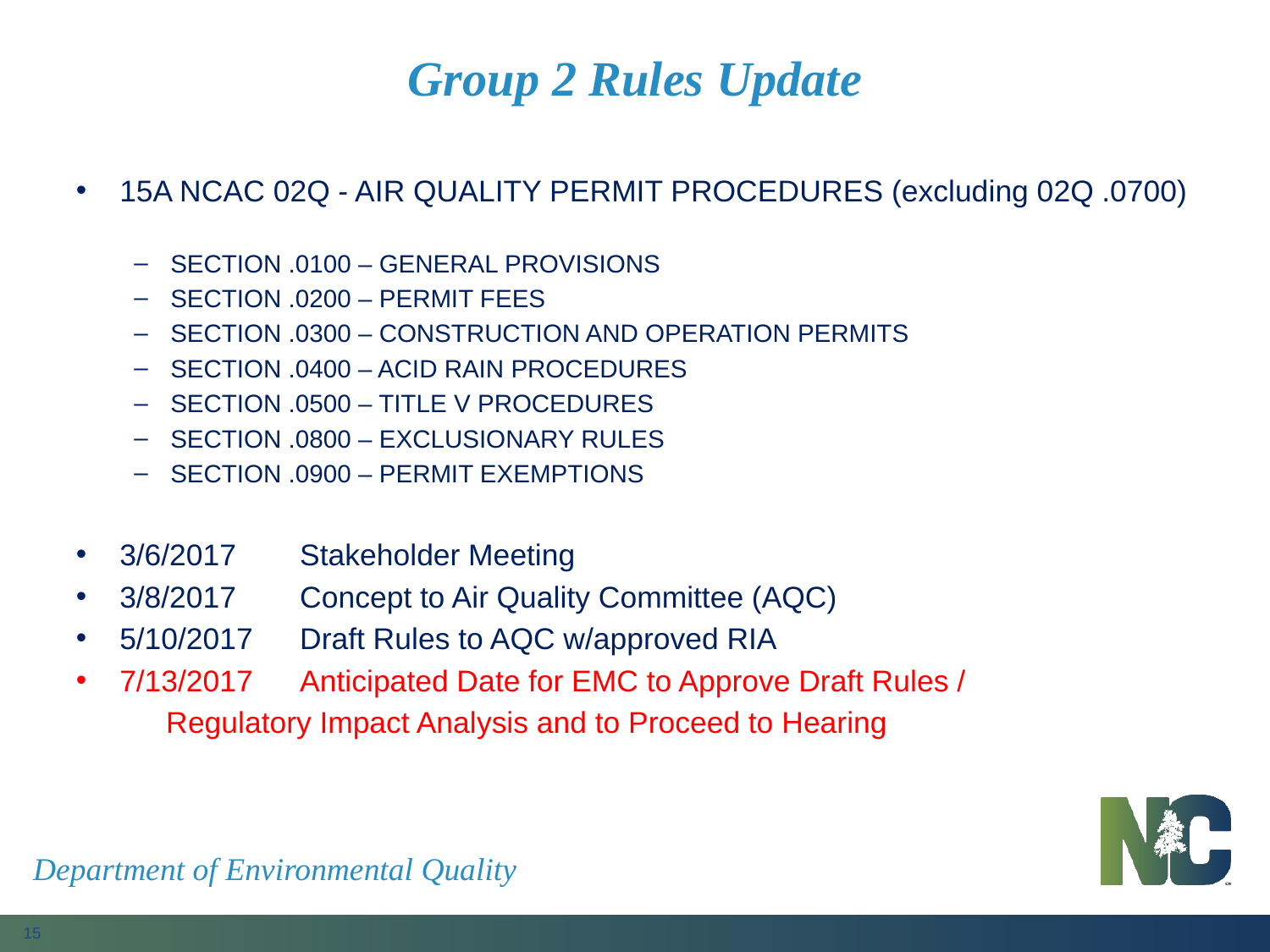

# Group 2 Rules Update

15A NCAC 02Q - AIR QUALITY PERMIT PROCEDURES (excluding 02Q .0700)

SECTION .0100 – GENERAL PROVISIONS
SECTION .0200 – PERMIT FEES
SECTION .0300 – CONSTRUCTION AND OPERATION PERMITS
SECTION .0400 – ACID RAIN PROCEDURES
SECTION .0500 – TITLE V PROCEDURES
SECTION .0800 – EXCLUSIONARY RULES
SECTION .0900 – PERMIT EXEMPTIONS

3/6/2017	Stakeholder Meeting
3/8/2017	Concept to Air Quality Committee (AQC)
5/10/2017	Draft Rules to AQC w/approved RIA
7/13/2017	Anticipated Date for EMC to Approve Draft Rules /
		Regulatory Impact Analysis and to Proceed to Hearing

Department of Environmental Quality
15